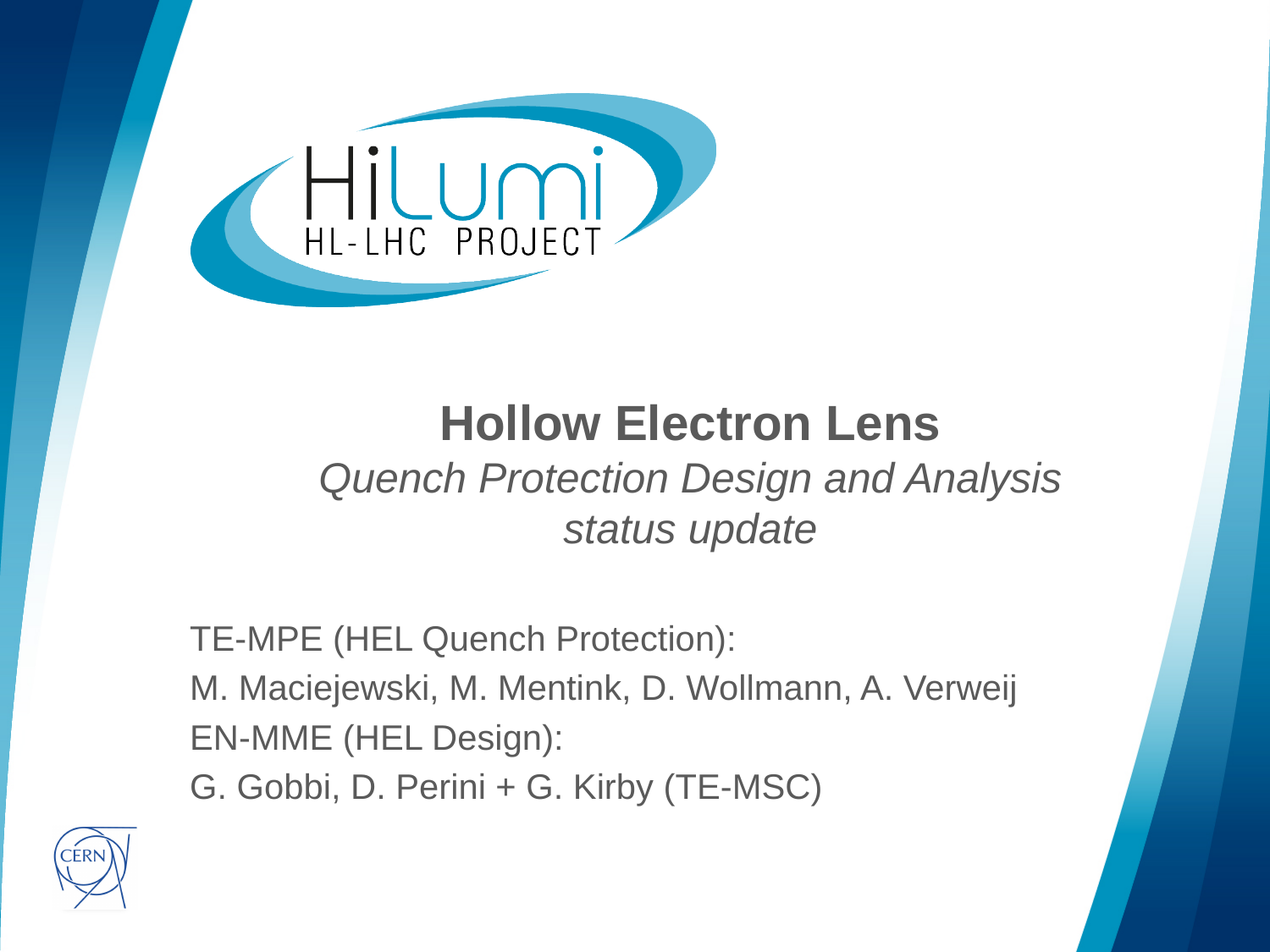

# Hollow Electron Lens Quench Protection Design and Analysis status update
TE-MPE (HEL Quench Protection):
M. Maciejewski, M. Mentink, D. Wollmann, A. Verweij
EN-MME (HEL Design):
G. Gobbi, D. Perini + G. Kirby (TE-MSC)